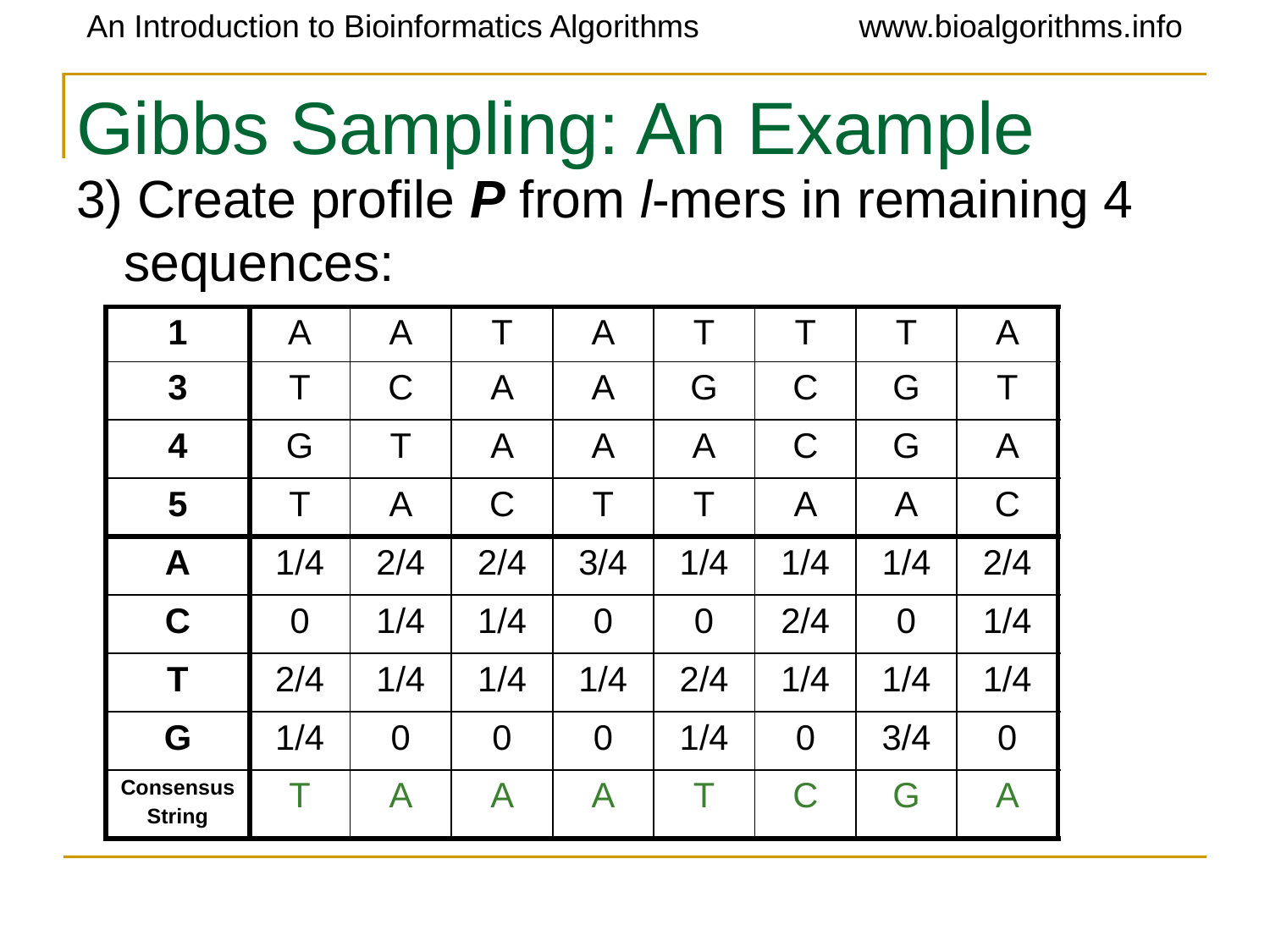

# Gibbs Sampling: An Example
3) Create profile P from l-mers in remaining 4 sequences:
| 1 | A | A | T | A | T | T | T | A |
| --- | --- | --- | --- | --- | --- | --- | --- | --- |
| 3 | T | C | A | A | G | C | G | T |
| 4 | G | T | A | A | A | C | G | A |
| 5 | T | A | C | T | T | A | A | C |
| A | 1/4 | 2/4 | 2/4 | 3/4 | 1/4 | 1/4 | 1/4 | 2/4 |
| C | 0 | 1/4 | 1/4 | 0 | 0 | 2/4 | 0 | 1/4 |
| T | 2/4 | 1/4 | 1/4 | 1/4 | 2/4 | 1/4 | 1/4 | 1/4 |
| G | 1/4 | 0 | 0 | 0 | 1/4 | 0 | 3/4 | 0 |
| Consensus String | T | A | A | A | T | C | G | A |